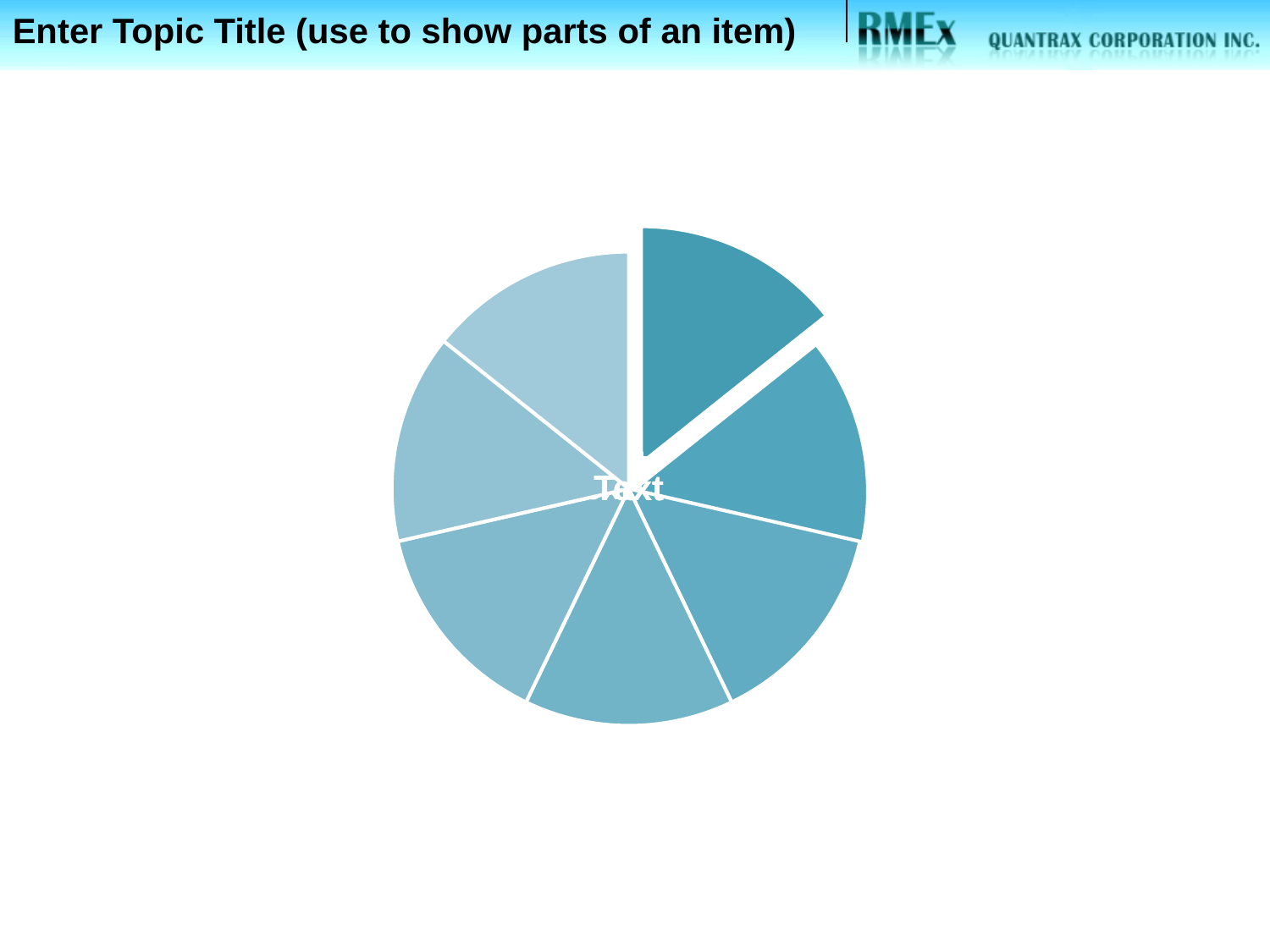

Enter Topic Title (use to show parts of an item)
Phase II
Text
Text
Text
Text
Text
Text
Text